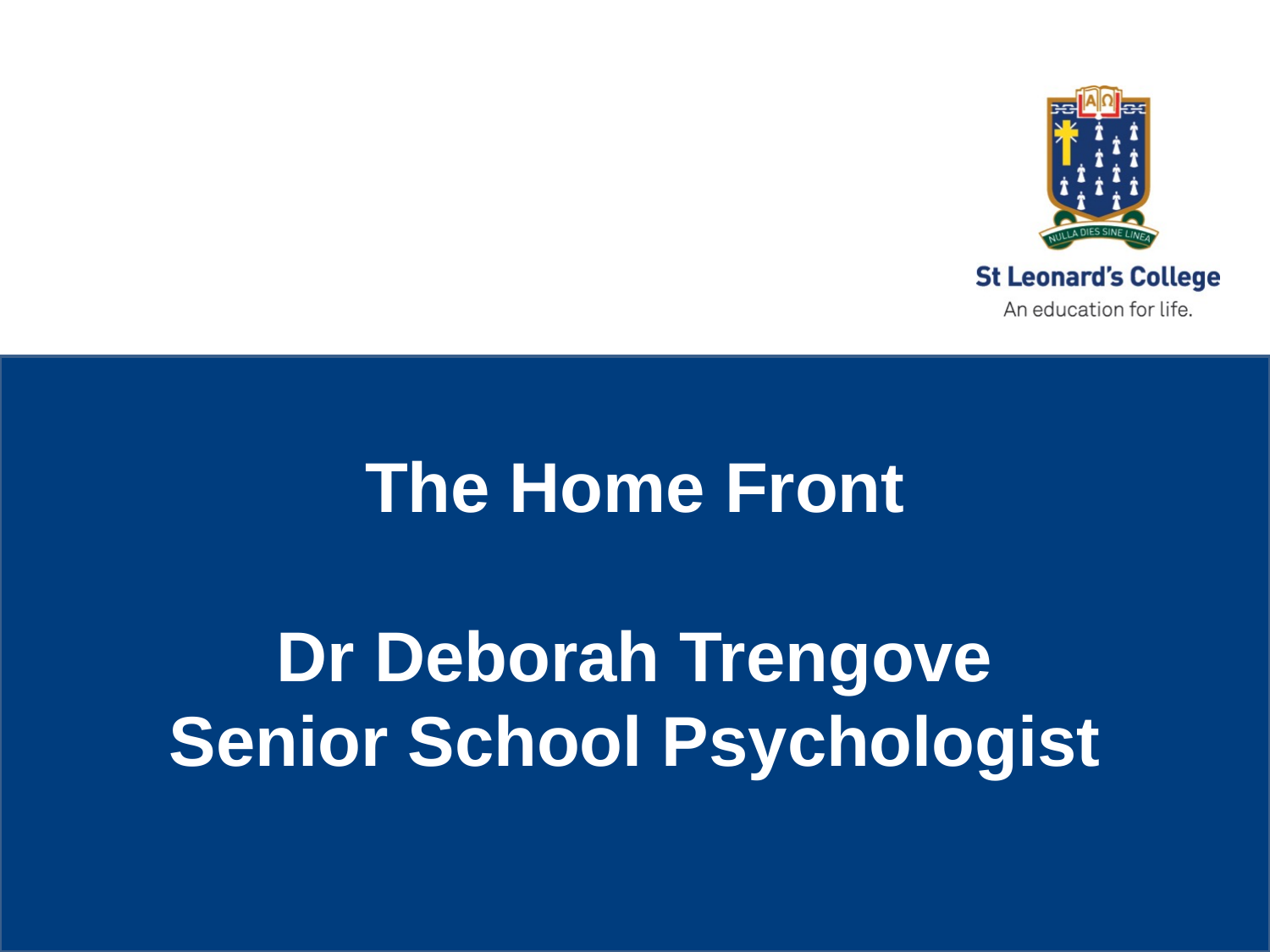

The Home Front

Dr Deborah Trengove
Senior School Psychologist